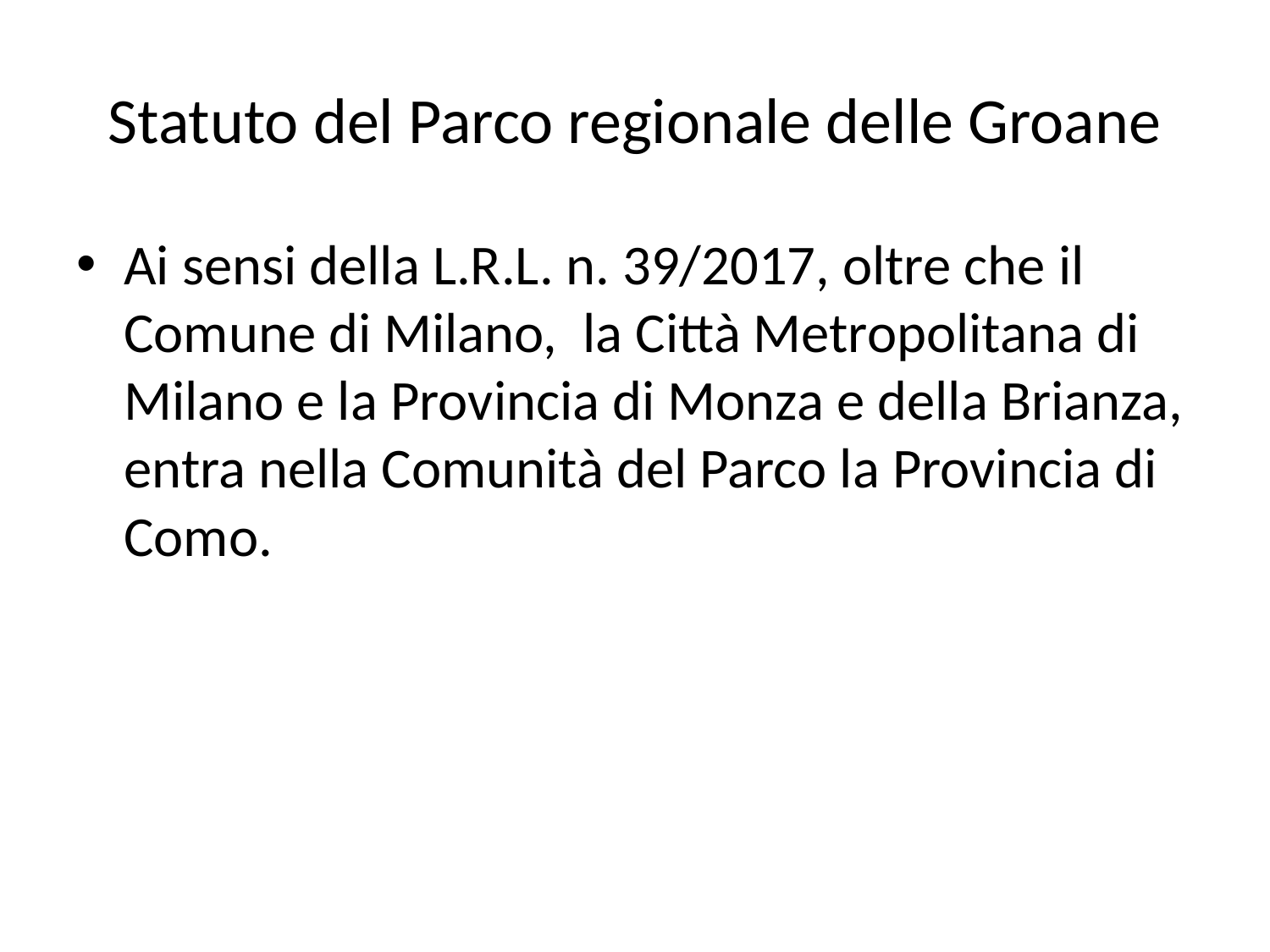

# Statuto del Parco regionale delle Groane
Ai sensi della L.R.L. n. 39/2017, oltre che il Comune di Milano,  la Città Metropolitana di Milano e la Provincia di Monza e della Brianza, entra nella Comunità del Parco la Provincia di Como.